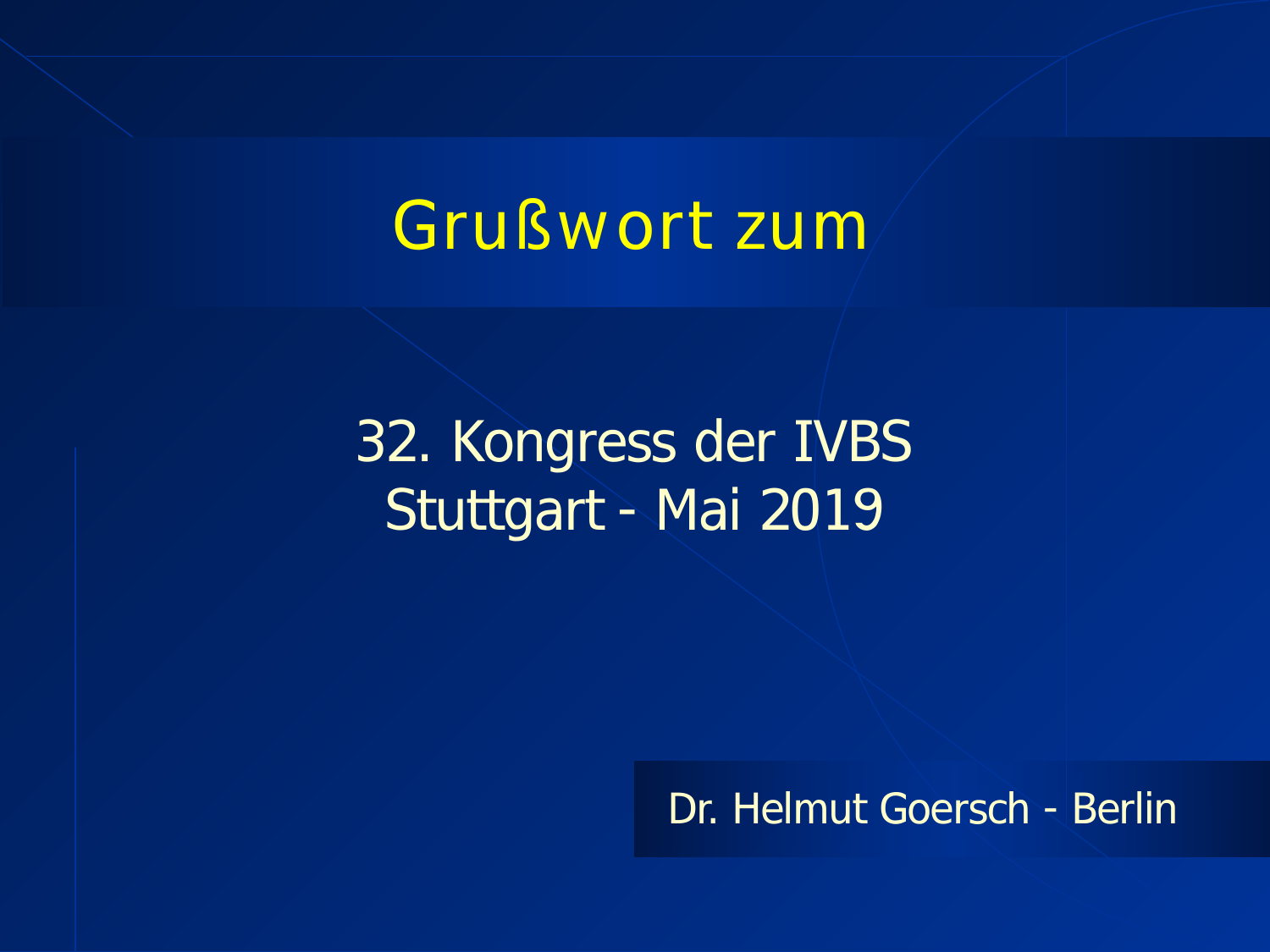

# Grußwort zum
32. Kongress der IVBS
Stuttgart - Mai 2019
Dr. Helmut Goersch - Berlin